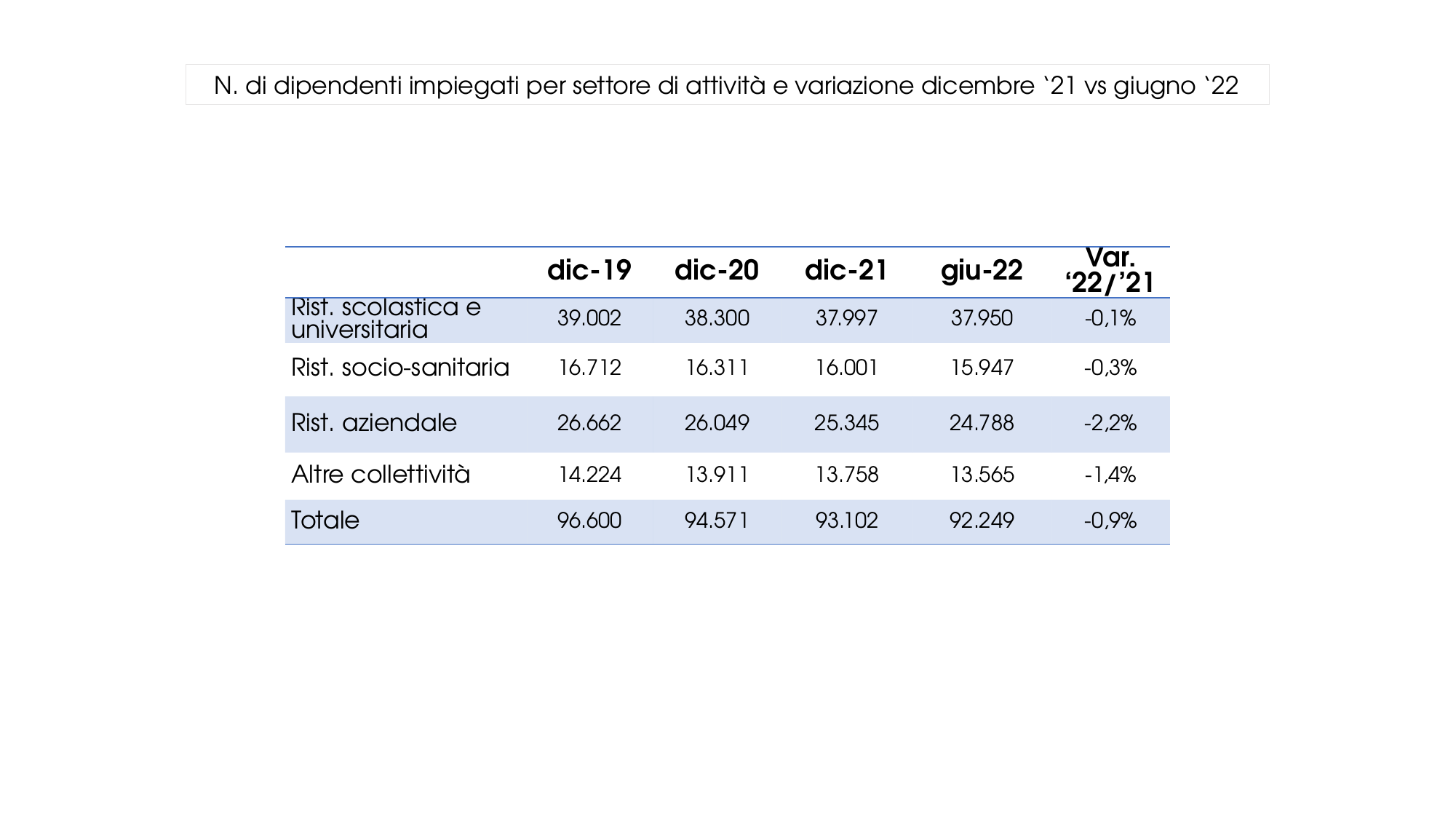

N. di dipendenti impiegati per settore di attività e variazione dicembre ‘21 vs giugno ‘22
|  | dic-19 | dic-20 | dic-21 | giu-22 | Var. ‘22/’21 |
| --- | --- | --- | --- | --- | --- |
| Rist. scolastica e universitaria | 39.002 | 38.300 | 37.997 | 37.950 | -0,1% |
| Rist. socio-sanitaria | 16.712 | 16.311 | 16.001 | 15.947 | -0,3% |
| Rist. aziendale | 26.662 | 26.049 | 25.345 | 24.788 | -2,2% |
| Altre collettività | 14.224 | 13.911 | 13.758 | 13.565 | -1,4% |
| Totale | 96.600 | 94.571 | 93.102 | 92.249 | -0,9% |